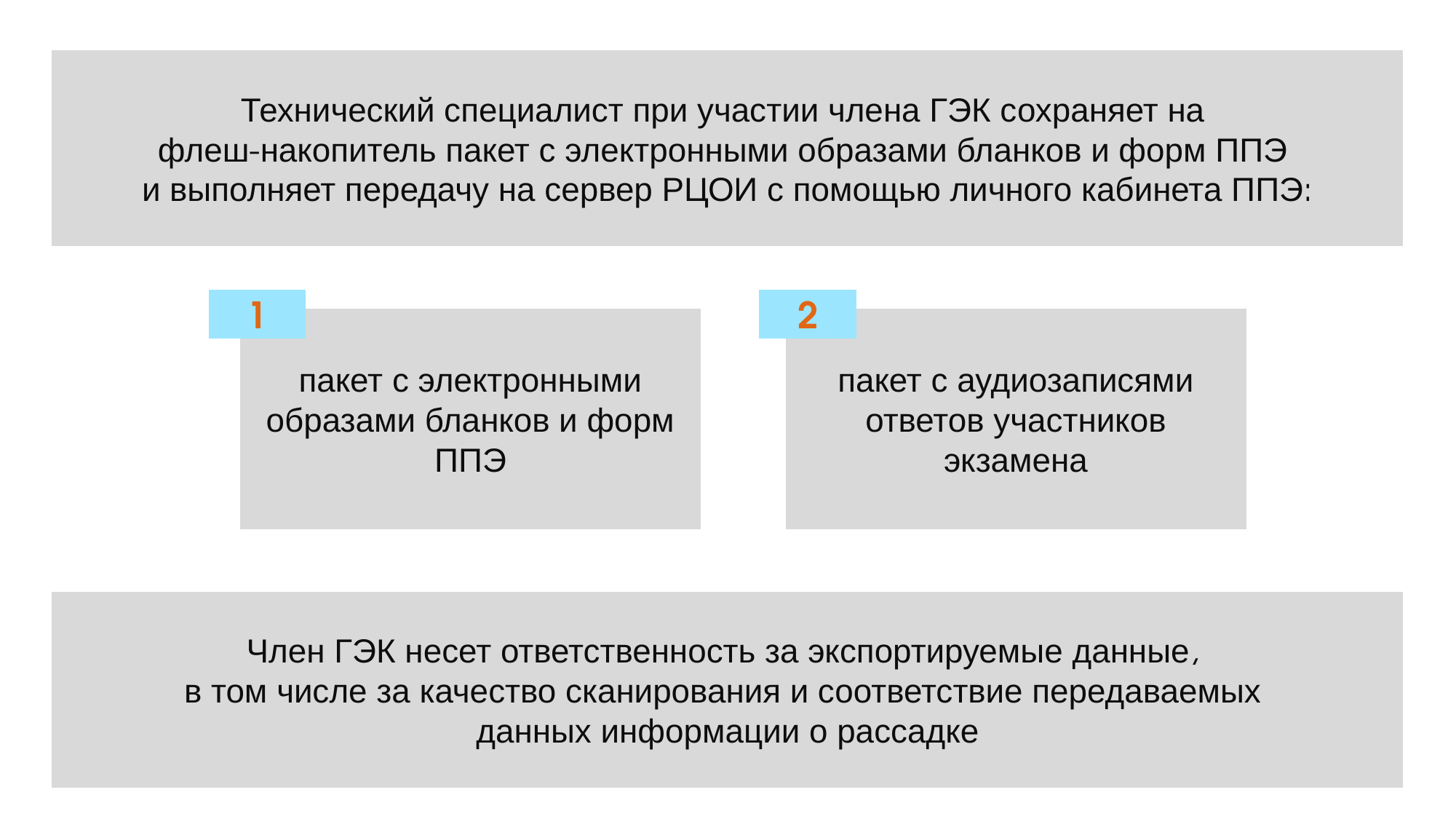

Технический специалист при участии члена ГЭК сохраняет на
флеш-накопитель пакет с электронными образами бланков и форм ППЭ
и выполняет передачу на сервер РЦОИ с помощью личного кабинета ППЭ:
1
2
пакет с электронными образами бланков и форм ППЭ
пакет с аудиозаписями ответов участников экзамена
Член ГЭК несет ответственность за экспортируемые данные,
в том числе за качество сканирования и соответствие передаваемых
данных информации о рассадке